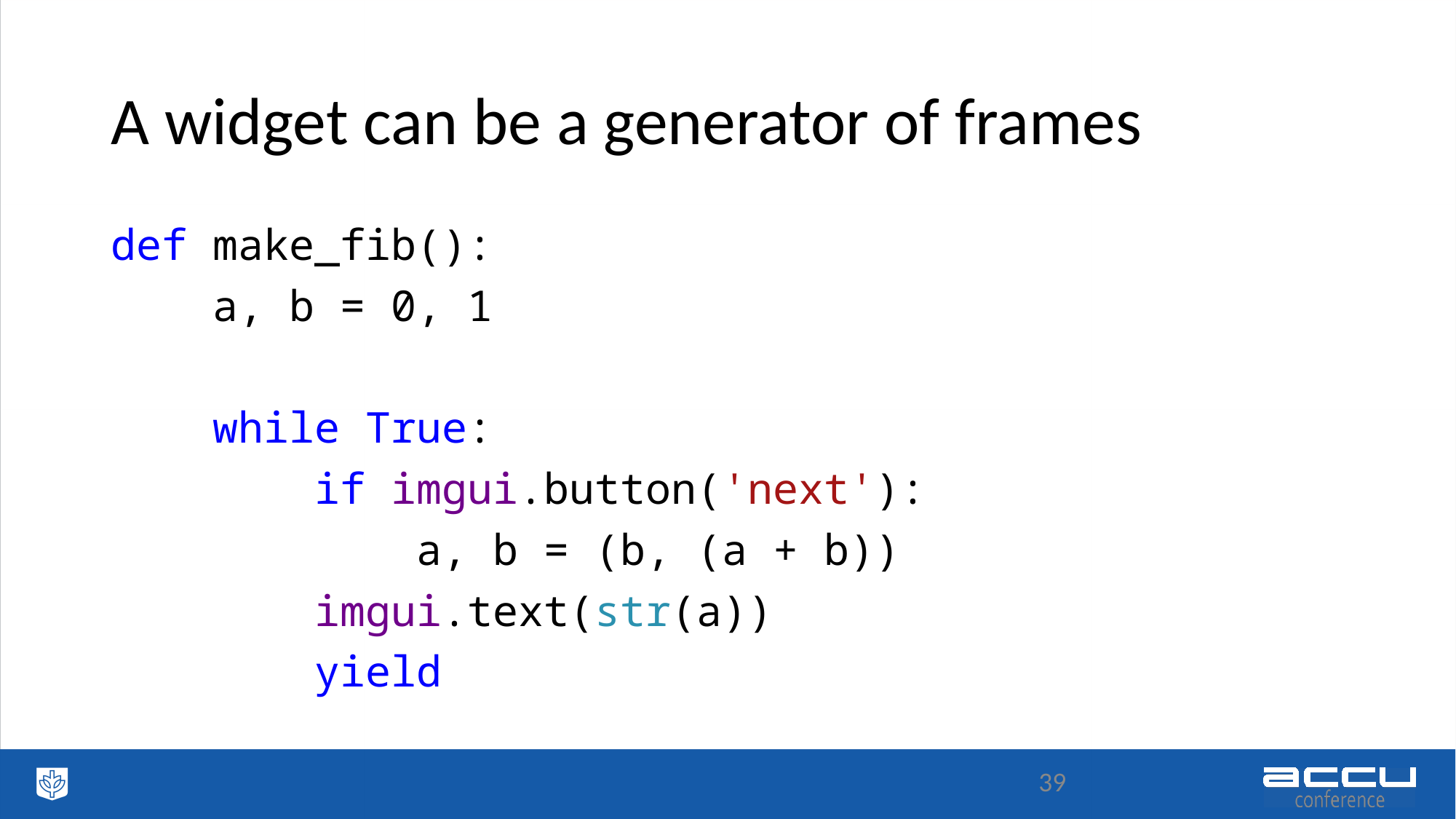

# A widget can be a generator of frames
def make_fib():
    a, b = 0, 1

    while True:
        if imgui.button('next'):
            a, b = (b, (a + b))
        imgui.text(str(a))
        yield

39